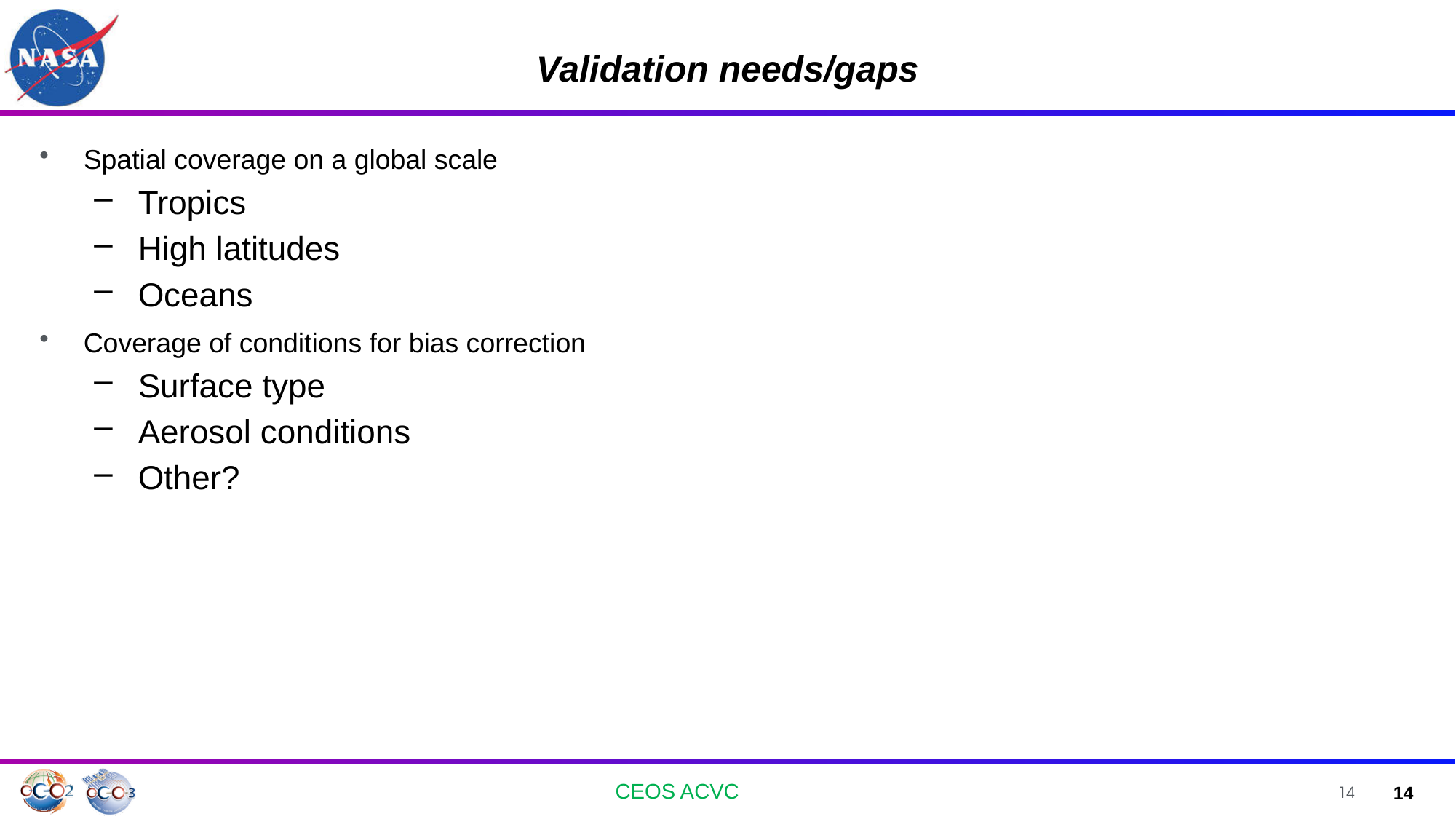

Validation needs/gaps
Spatial coverage on a global scale
Tropics
High latitudes
Oceans
Coverage of conditions for bias correction
Surface type
Aerosol conditions
Other?